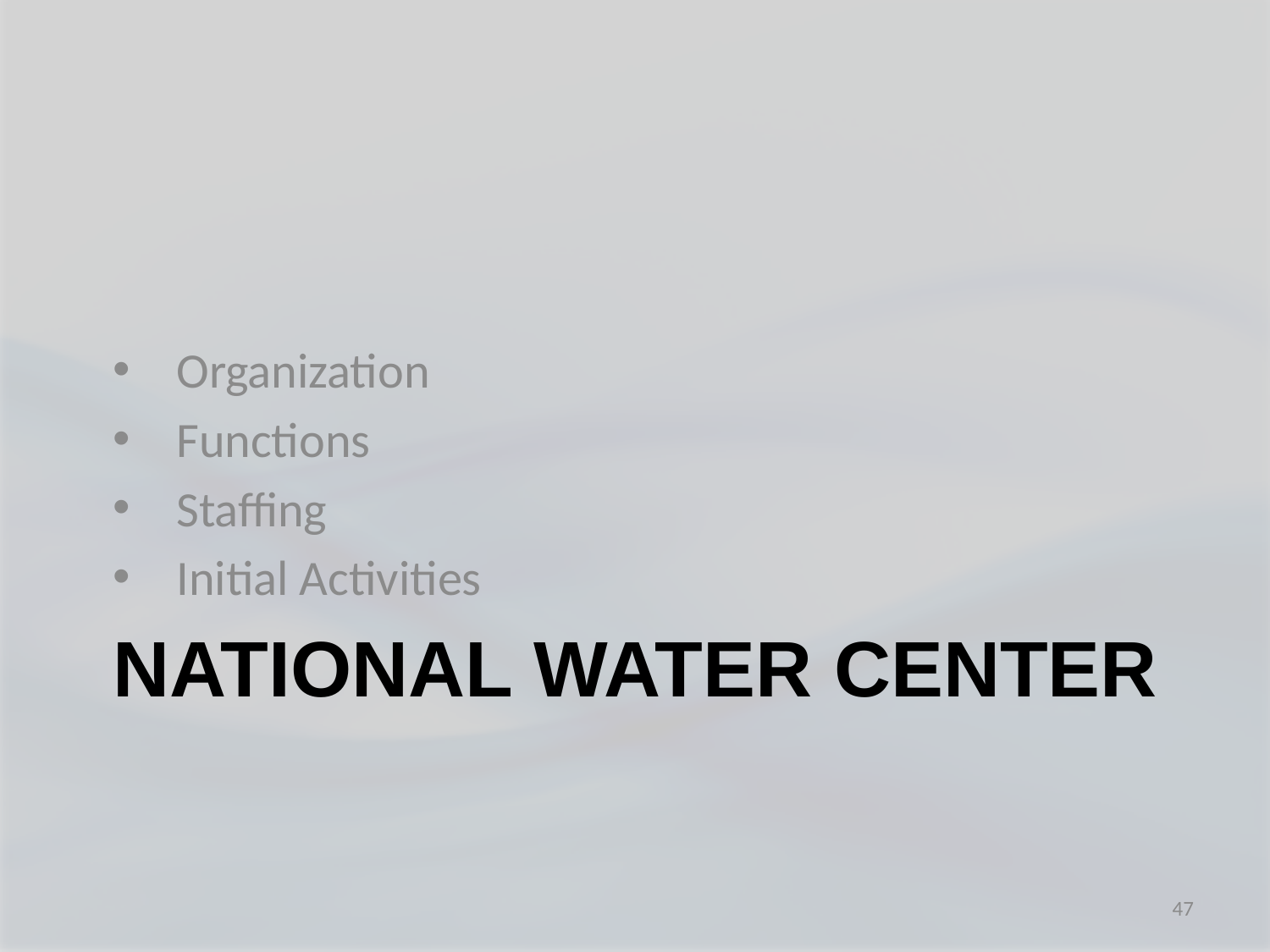

Organization
Functions
Staffing
Initial Activities
# National Water center
47